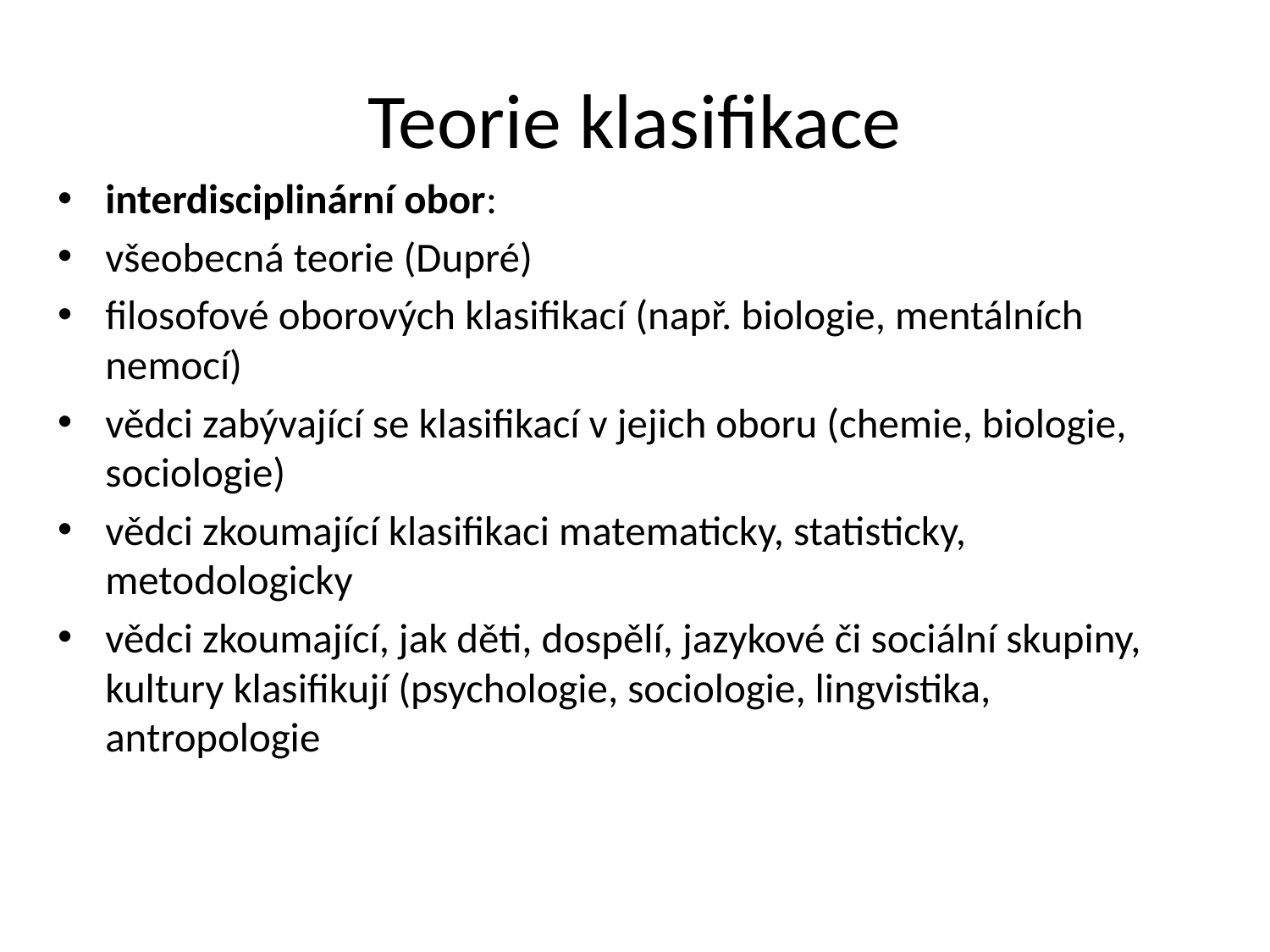

# Teorie klasifikace
interdisciplinární obor:
všeobecná teorie (Dupré)
filosofové oborových klasifikací (např. biologie, mentálních nemocí)
vědci zabývající se klasifikací v jejich oboru (chemie, biologie, sociologie)
vědci zkoumající klasifikaci matematicky, statisticky, metodologicky
vědci zkoumající, jak děti, dospělí, jazykové či sociální skupiny, kultury klasifikují (psychologie, sociologie, lingvistika, antropologie